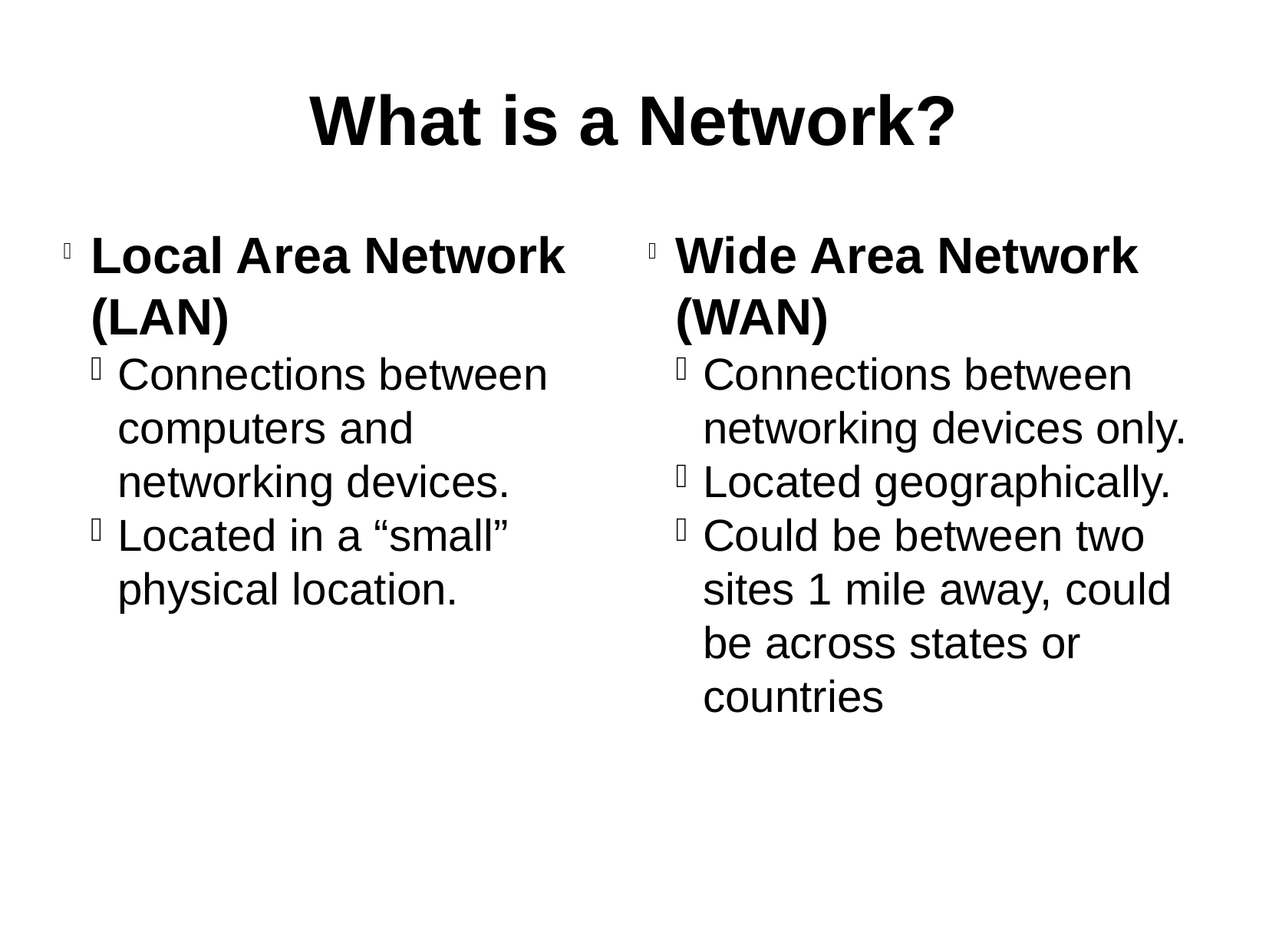

What is a Network?
Local Area Network (LAN)
Connections between computers and networking devices.
Located in a “small” physical location.
Wide Area Network (WAN)
Connections between networking devices only.
Located geographically.
Could be between two sites 1 mile away, could be across states or countries